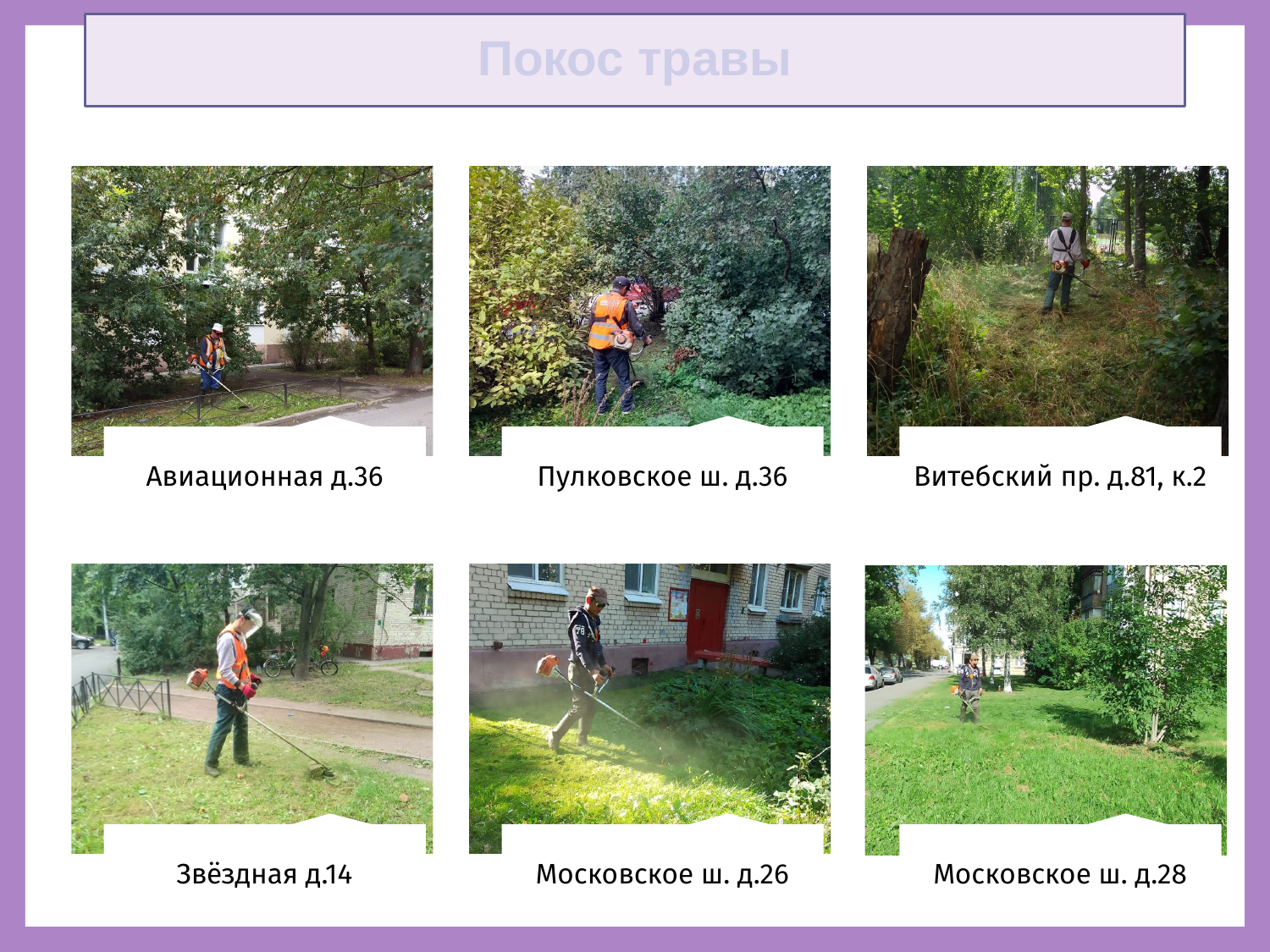

# Покос травы
Авиационная д.36
Пулковское ш. д.36
Витебский пр. д.81, к.2
Звёздная д.14
Московское ш. д.26
Московское ш. д.28